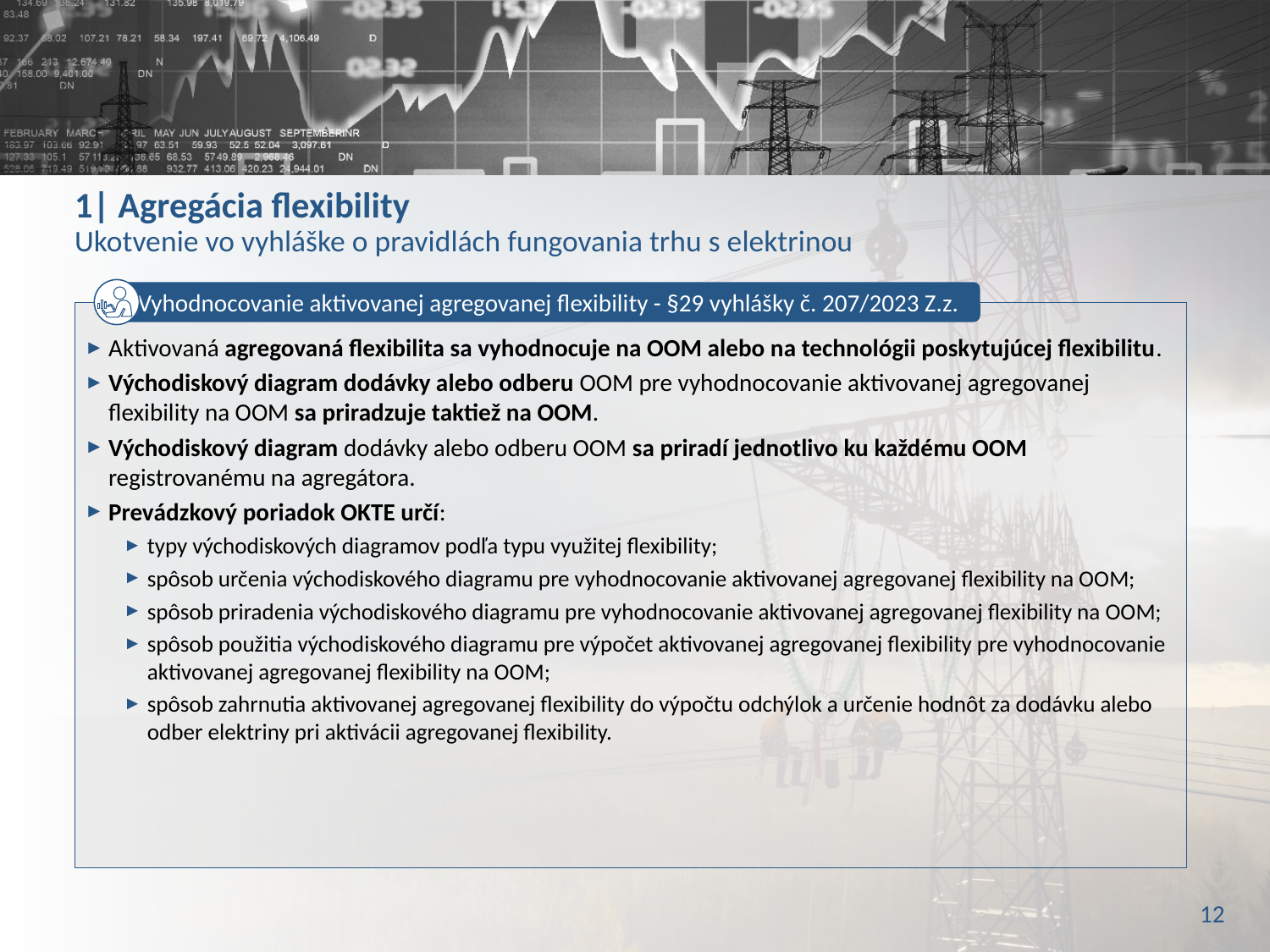

# 1| Agregácia flexibility Ukotvenie vo vyhláške o pravidlách fungovania trhu s elektrinou

Vyhodnocovanie aktivovanej agregovanej flexibility - §29 vyhlášky č. 207/2023 Z.z.

Aktivovaná agregovaná flexibilita sa vyhodnocuje na OOM alebo na technológii poskytujúcej flexibilitu.
Východiskový diagram dodávky alebo odberu OOM pre vyhodnocovanie aktivovanej agregovanej flexibility na OOM sa priradzuje taktiež na OOM.
Východiskový diagram dodávky alebo odberu OOM sa priradí jednotlivo ku každému OOM registrovanému na agregátora.
Prevádzkový poriadok OKTE určí:
typy východiskových diagramov podľa typu využitej flexibility;
spôsob určenia východiskového diagramu pre vyhodnocovanie aktivovanej agregovanej flexibility na OOM;
spôsob priradenia východiskového diagramu pre vyhodnocovanie aktivovanej agregovanej flexibility na OOM;
spôsob použitia východiskového diagramu pre výpočet aktivovanej agregovanej flexibility pre vyhodnocovanie aktivovanej agregovanej flexibility na OOM;
spôsob zahrnutia aktivovanej agregovanej flexibility do výpočtu odchýlok a určenie hodnôt za dodávku alebo odber elektriny pri aktivácii agregovanej flexibility.
12